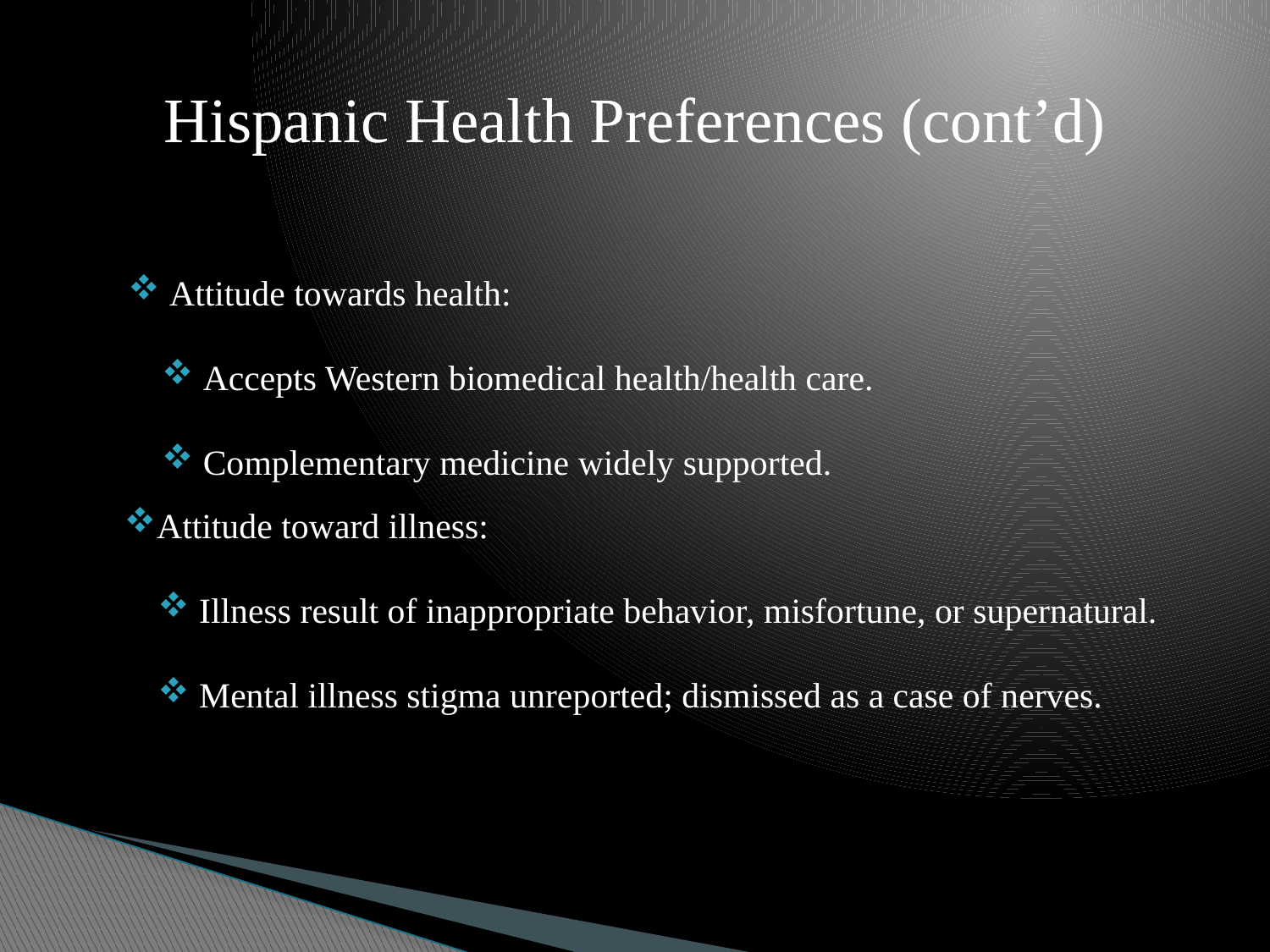

# Hispanic Health Preferences (cont’d)
 Attitude towards health:
 Accepts Western biomedical health/health care.
 Complementary medicine widely supported.
Attitude toward illness:
 Illness result of inappropriate behavior, misfortune, or supernatural.
 Mental illness stigma unreported; dismissed as a case of nerves.